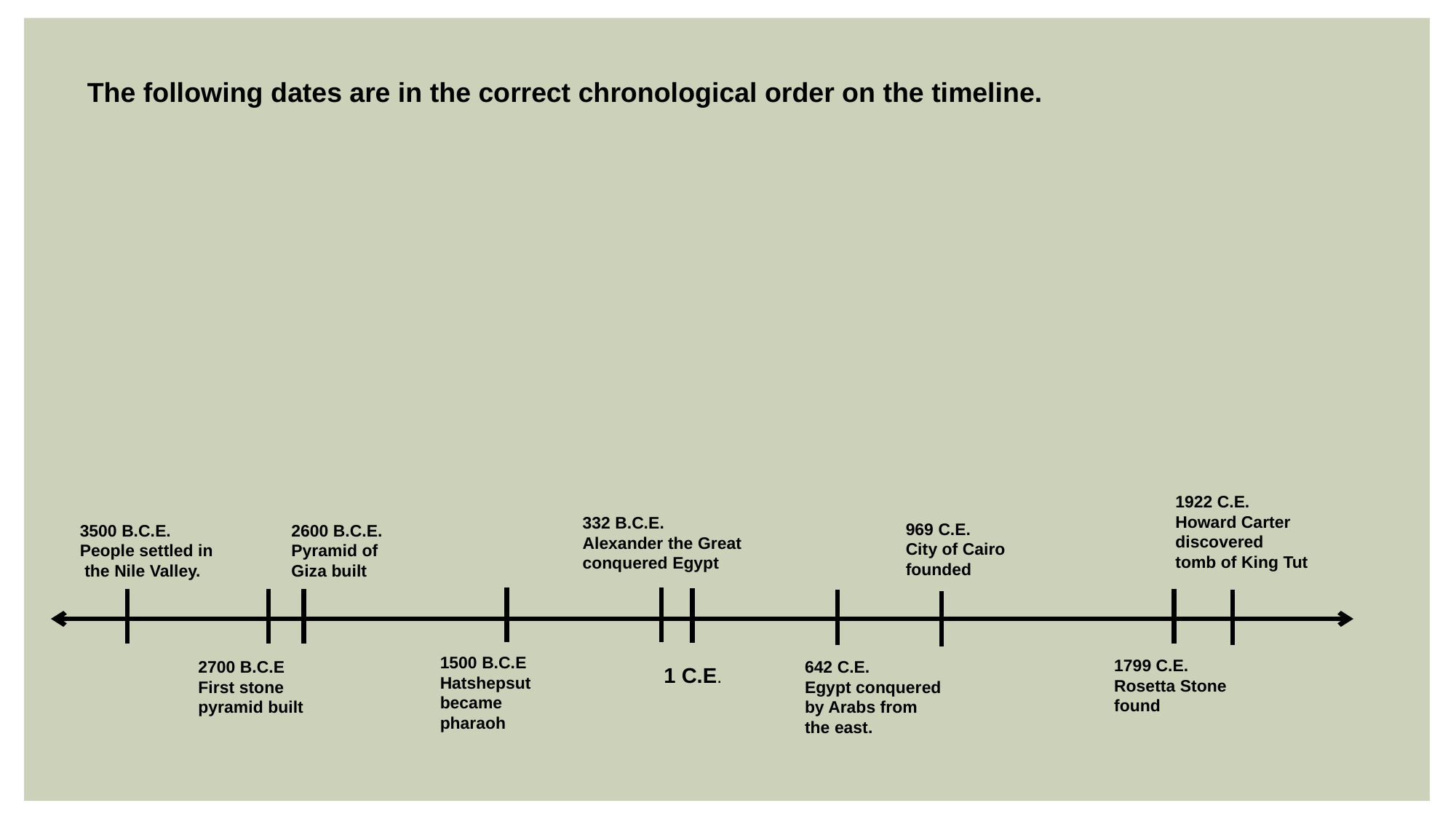

The following dates are in the correct chronological order on the timeline.
1922 C.E.
Howard Carter
discovered
tomb of King Tut
332 B.C.E.
Alexander the Great
conquered Egypt
969 C.E.
City of Cairo
founded
3500 B.C.E.
People settled in
 the Nile Valley.
2600 B.C.E.
Pyramid of
Giza built
1500 B.C.E
Hatshepsut
became
pharaoh
1799 C.E.
Rosetta Stone
found
2700 B.C.E
First stone
pyramid built
642 C.E.
Egypt conquered
by Arabs from
the east.
1 C.E.